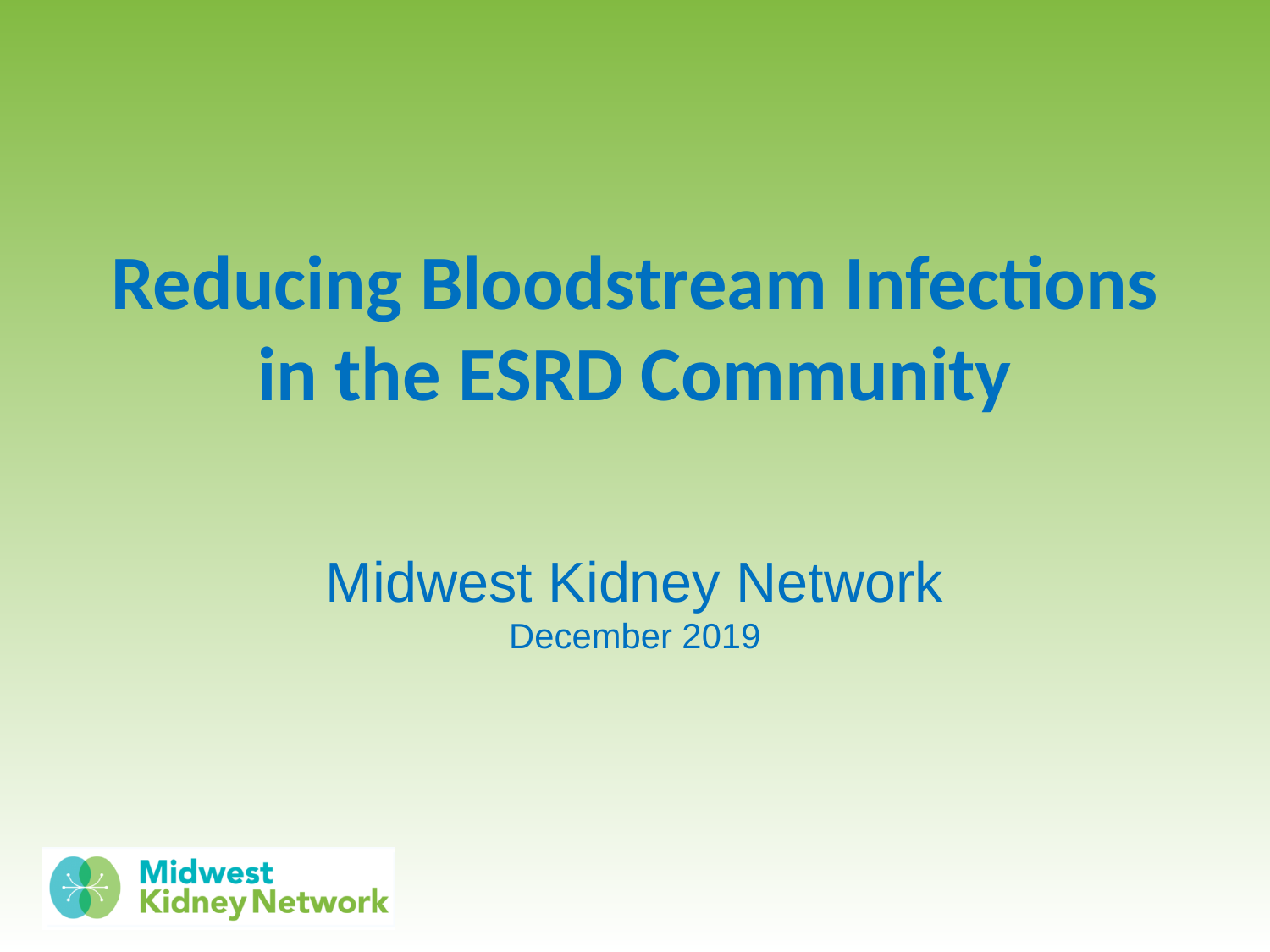

# Reducing Bloodstream Infections in the ESRD Community
Midwest Kidney Network
December 2019